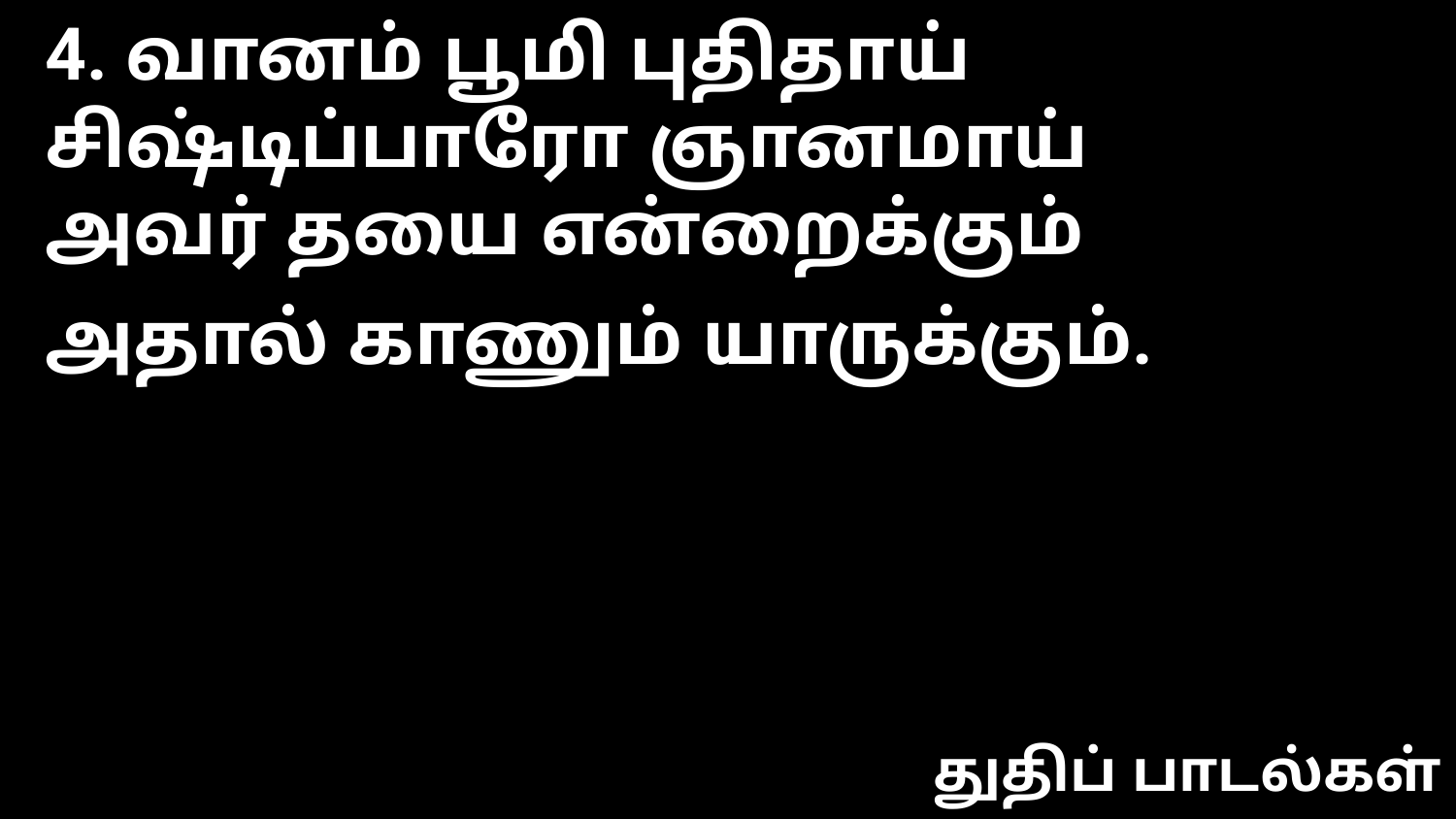

4. வானம் பூமி புதிதாய்
சிஷ்டிப்பாரோ ஞானமாய்
அவர் தயை என்றைக்கும்
அதால் காணும் யாருக்கும்.
துதிப் பாடல்கள்